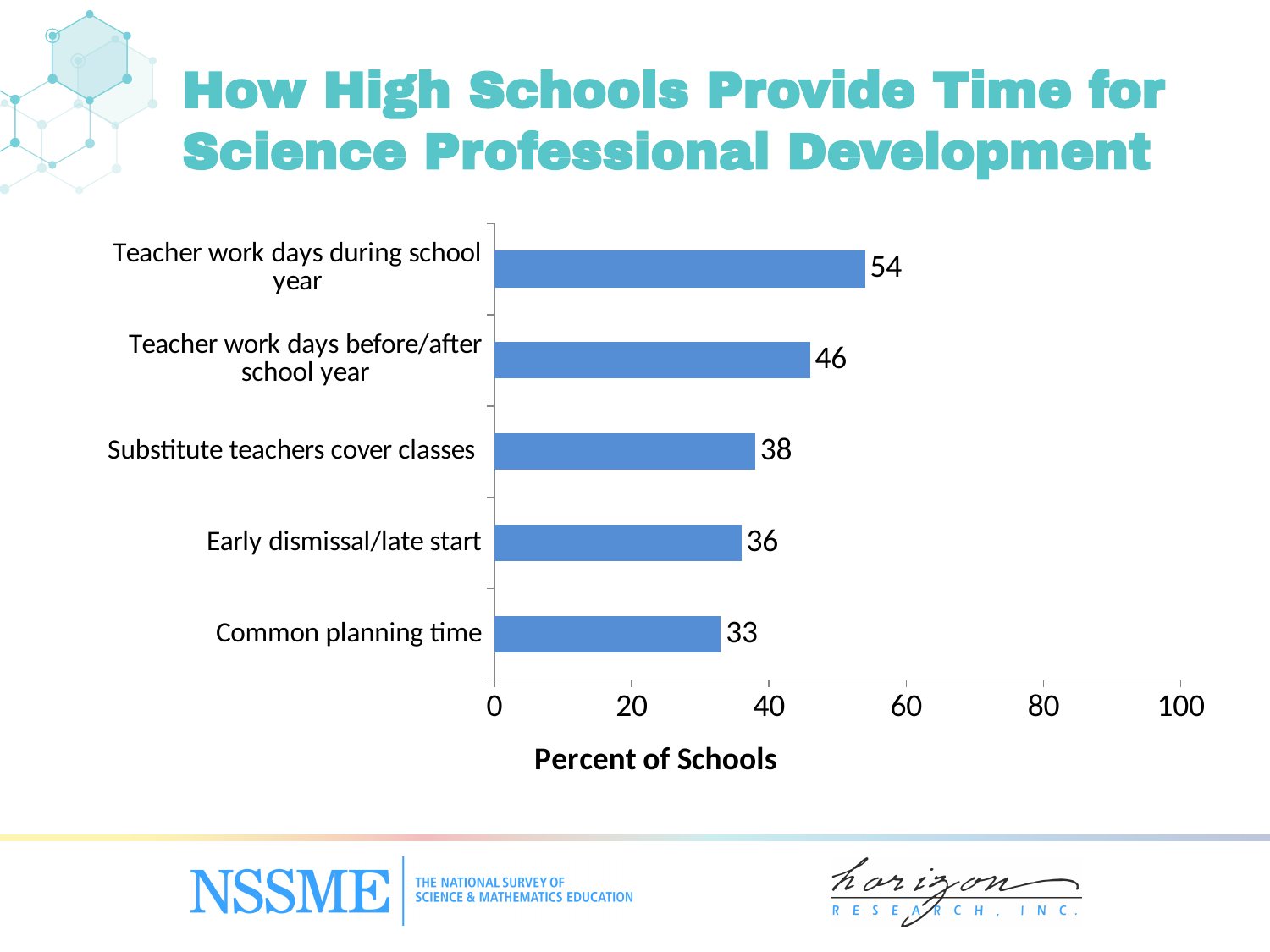

How High Schools Provide Time for Science Professional Development

### Chart

| Category | Science |
|---|---|
| Common planning time | 33.0 |
| Early dismissal/late start | 36.0 |
| Substitute teachers cover classes  | 38.0 |
| Teacher work days before/after school year | 46.0 |
| Teacher work days during school year | 54.0 |